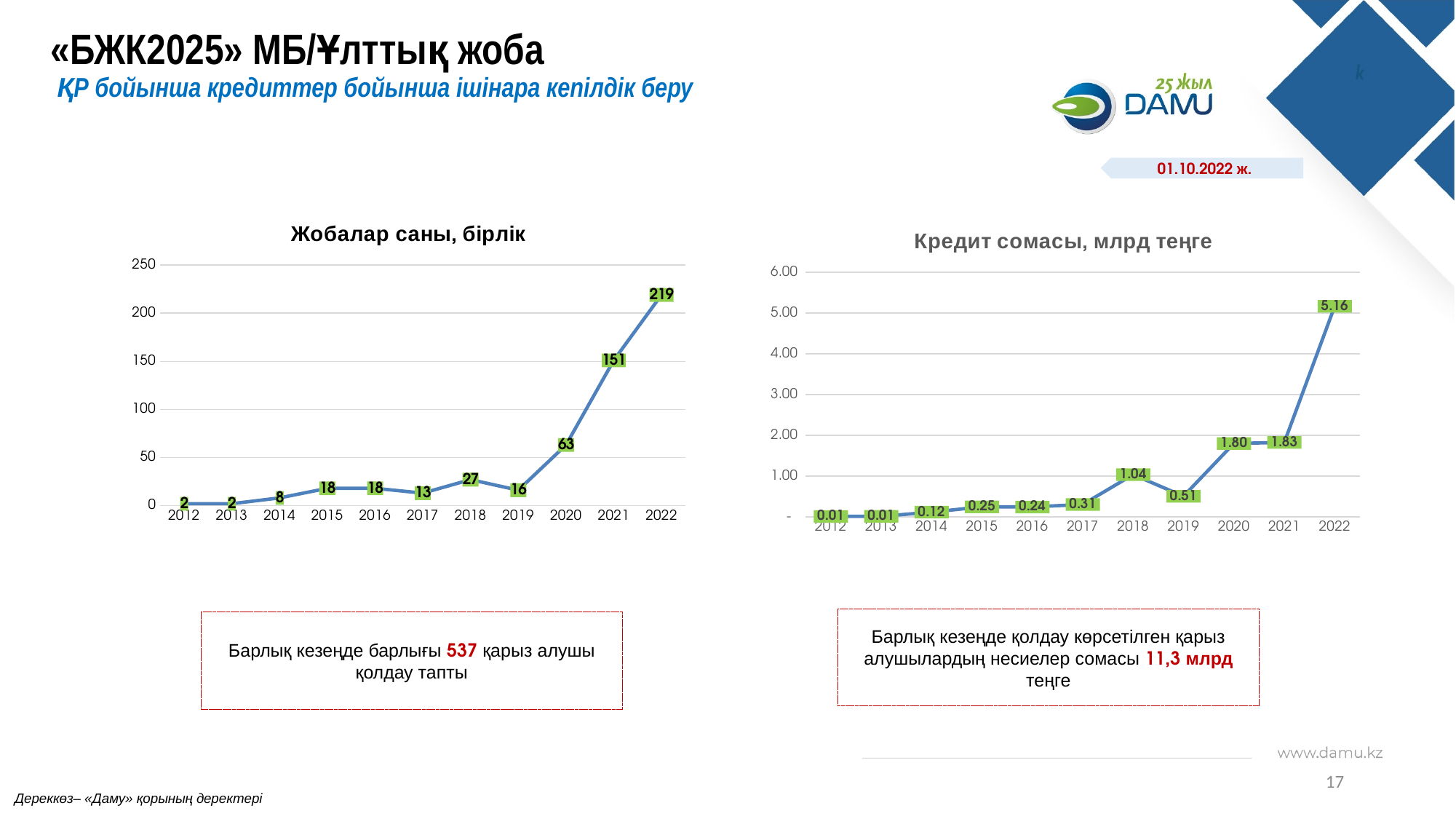

# «БЖК2025» МБ/Ұлттық жоба ҚР бойынша кредиттер бойынша ішінара кепілдік беру
01.10.2022 ж.

### Chart: Жобалар саны, бірлік

| Category |  |
|---|---|
| 2012 | 2.0 |
| 2013 | 2.0 |
| 2014 | 8.0 |
| 2015 | 18.0 |
| 2016 | 18.0 |
| 2017 | 13.0 |
| 2018 | 27.0 |
| 2019 | 16.0 |
| 2020 | 63.0 |
| 2021 | 151.0 |
| 2022 | 219.0 |

### Chart: Кредит сомасы, млрд теңге

| Category |  |
|---|---|
| 2012 | 0.012601900000000001 |
| 2013 | 0.0148 |
| 2014 | 0.11626270000000002 |
| 2015 | 0.247972327 |
| 2016 | 0.24451640000000002 |
| 2017 | 0.30641000000000007 |
| 2018 | 1.0358059999999998 |
| 2019 | 0.5074 |
| 2020 | 1.8012289189999997 |
| 2021 | 1.8253843539999999 |
| 2022 | 5.160811905999998 |
Барлық кезеңде қолдау көрсетілген қарыз алушылардың несиелер сомасы 11,3 млрд теңге
Барлық кезеңде барлығы 537 қарыз алушы қолдау тапты
17
Дереккөз– «Даму» қорының деректері